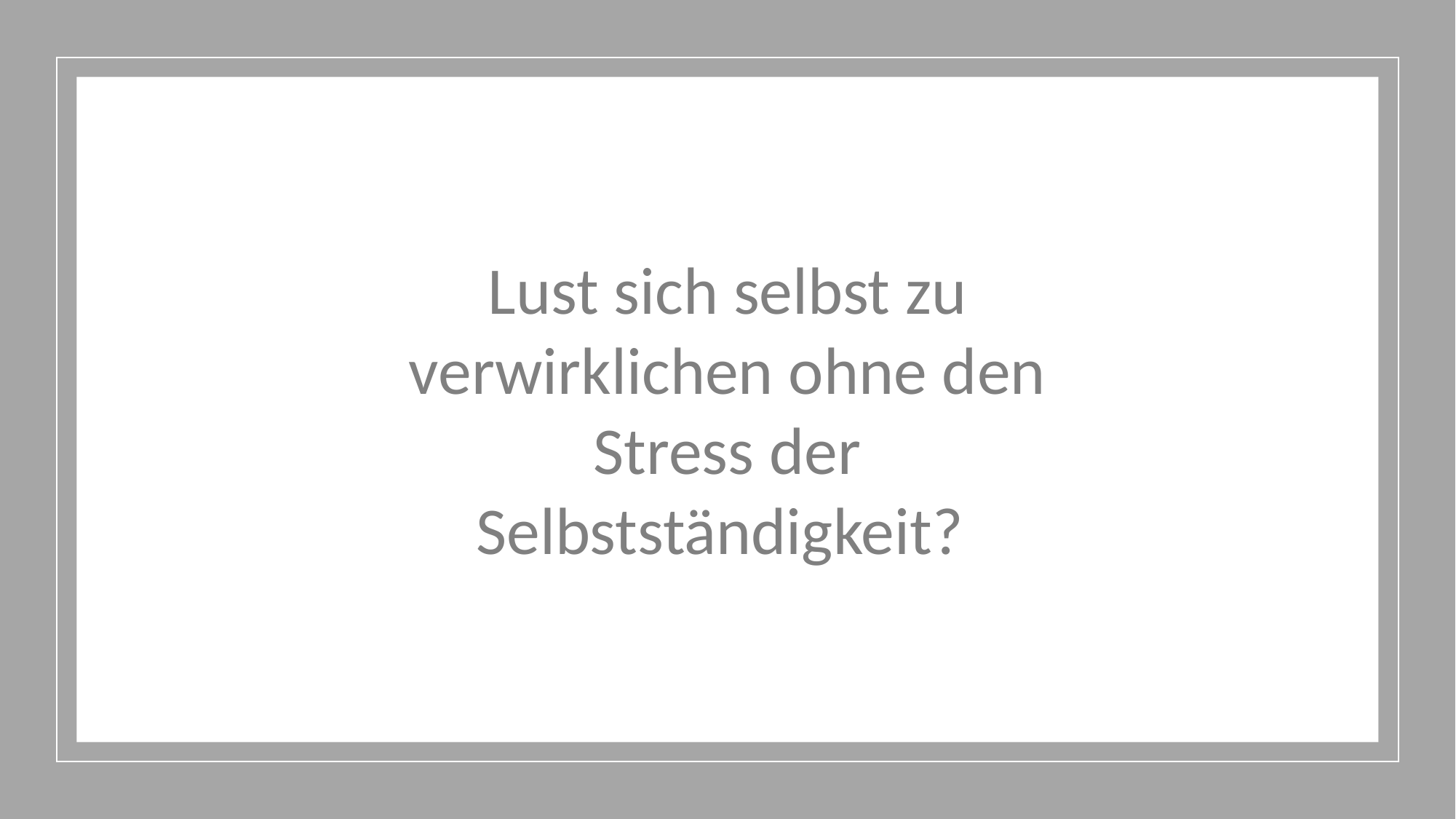

Lust sich selbst zu verwirklichen ohne den Stress der Selbstständigkeit?